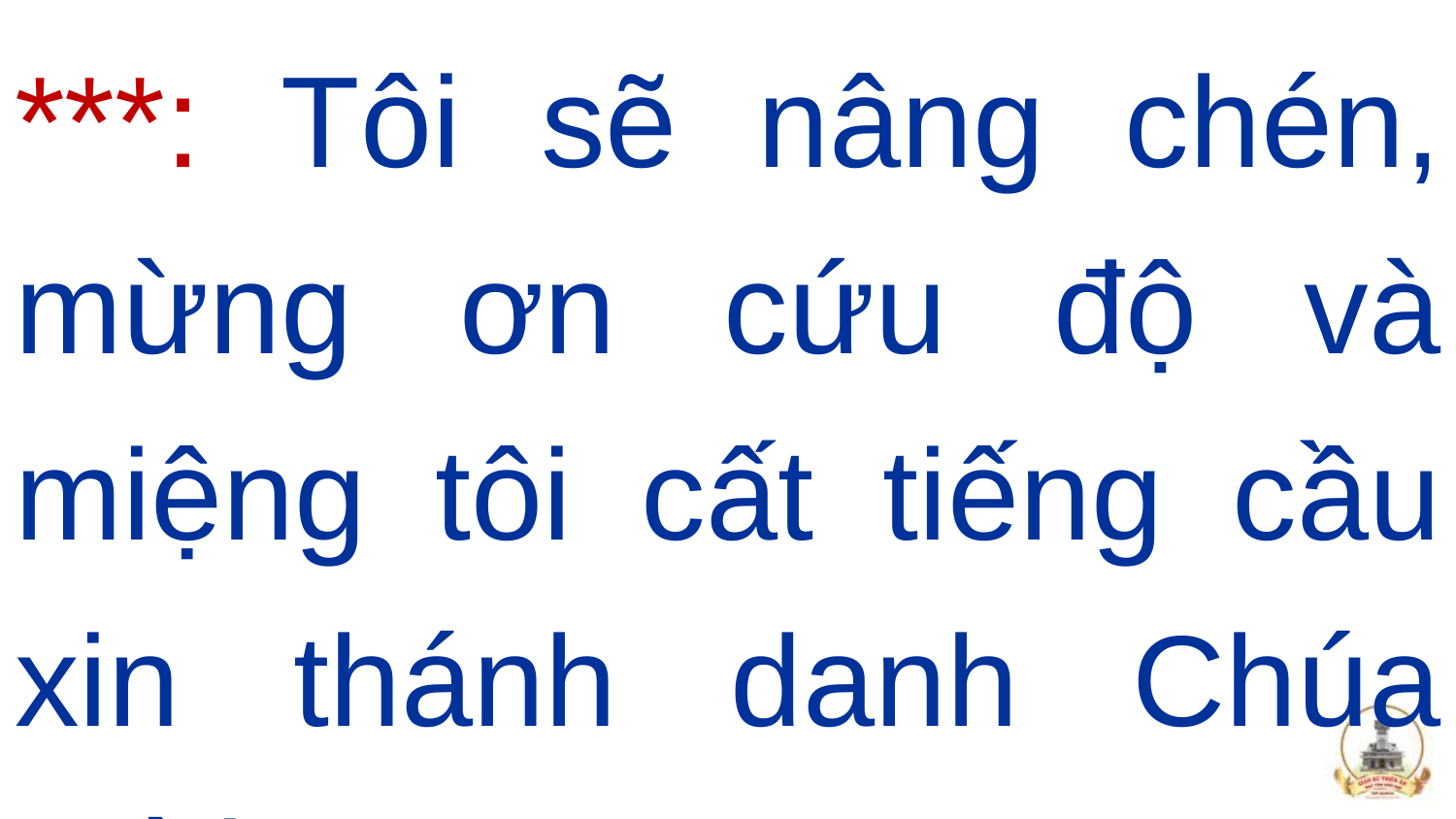

***: Tôi sẽ nâng chén, mừng ơn cứu độ và miệng tôi cất tiếng cầu xin thánh danh Chúa Trời.